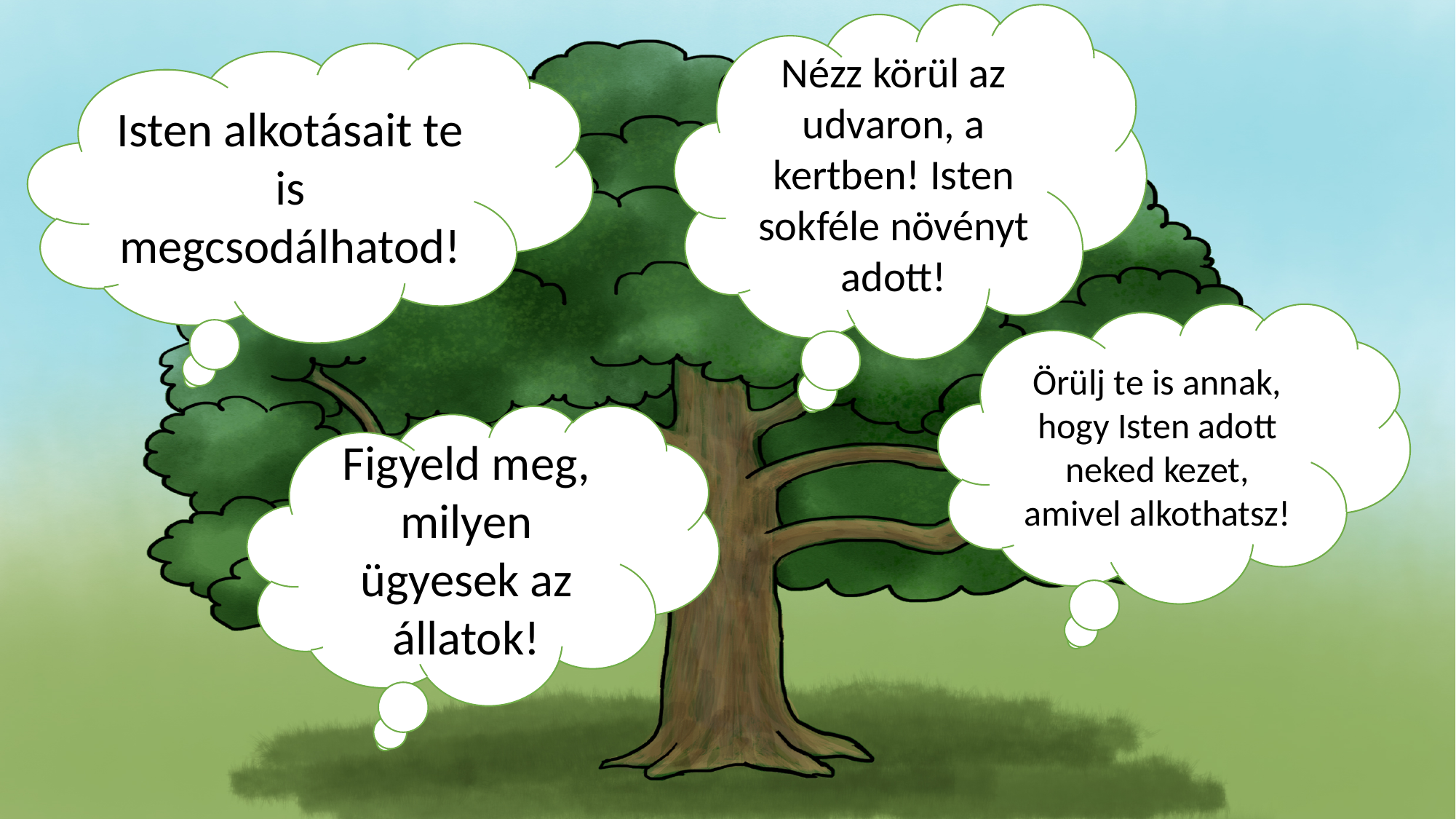

Nézz körül az udvaron, a kertben! Isten sokféle növényt adott!
Isten alkotásait te is megcsodálhatod!
Örülj te is annak, hogy Isten adott neked kezet, amivel alkothatsz!
Figyeld meg, milyen ügyesek az állatok!